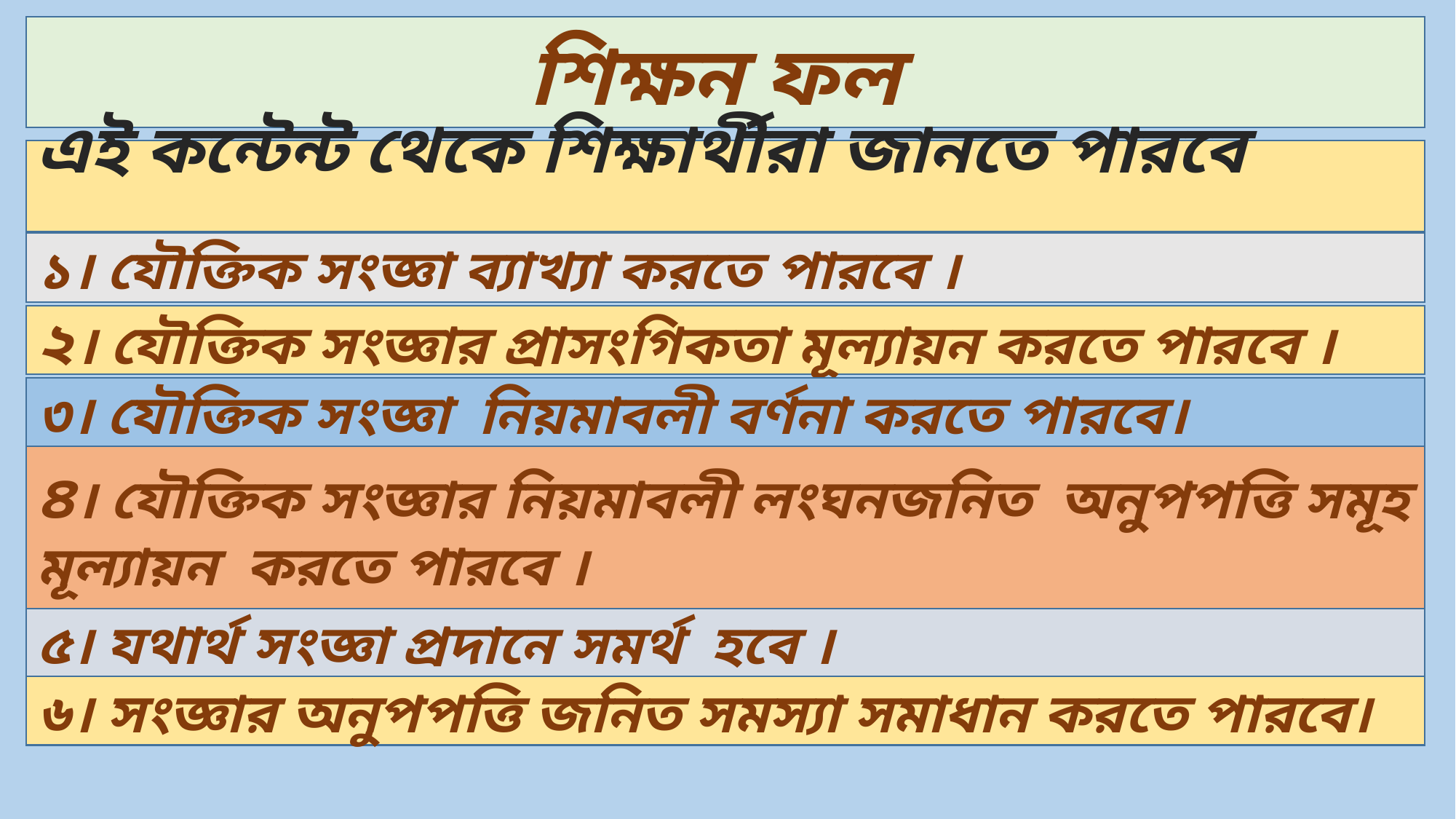

শিক্ষন ফল
এই কন্টেন্ট থেকে শিক্ষার্থীরা জানতে পারবে ………
১। যৌক্তিক সংজ্ঞা ব্যাখ্যা করতে পারবে ।
২। যৌক্তিক সংজ্ঞার প্রাসংগিকতা মূল্যায়ন করতে পারবে ।
৩। যৌক্তিক সংজ্ঞা  নিয়মাবলী বর্ণনা করতে পারবে।
৪। যৌক্তিক সংজ্ঞার নিয়মাবলী লংঘনজনিত  অনুপপত্তি সমূহ মূল্যায়ন  করতে পারবে ।
৫। যথার্থ সংজ্ঞা প্রদানে সমর্থ  হবে ।
৬। সংজ্ঞার অনুপপত্তি জনিত সমস্যা সমাধান করতে পারবে।